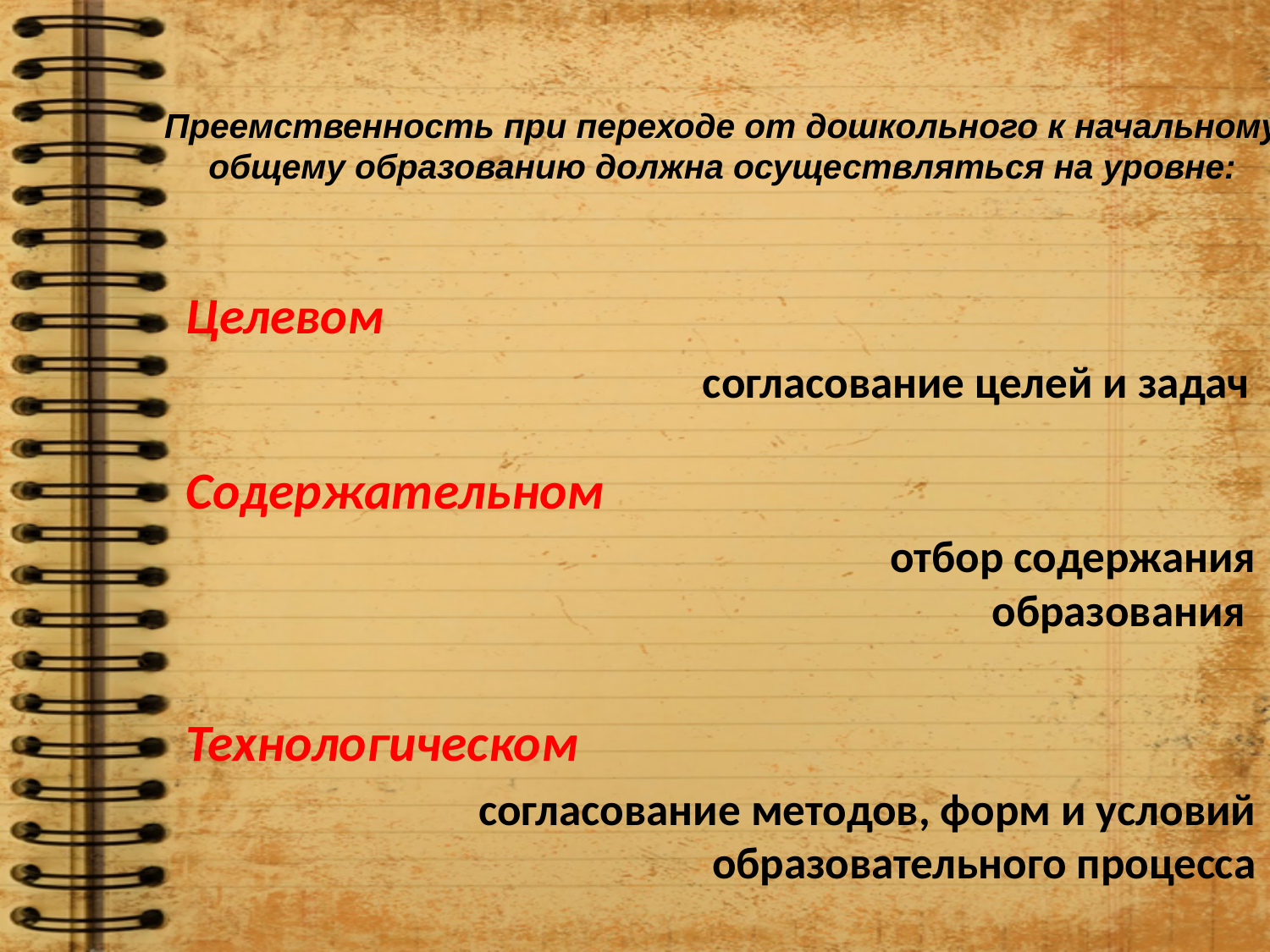

# Преемственность при переходе от дошкольного к начальному общему образованию должна осуществляться на уровне:
Целевом
                                      согласование целей и задач

Содержательном
                                               отбор содержания образования

Технологическом
согласование методов, форм и условий образовательного процесса